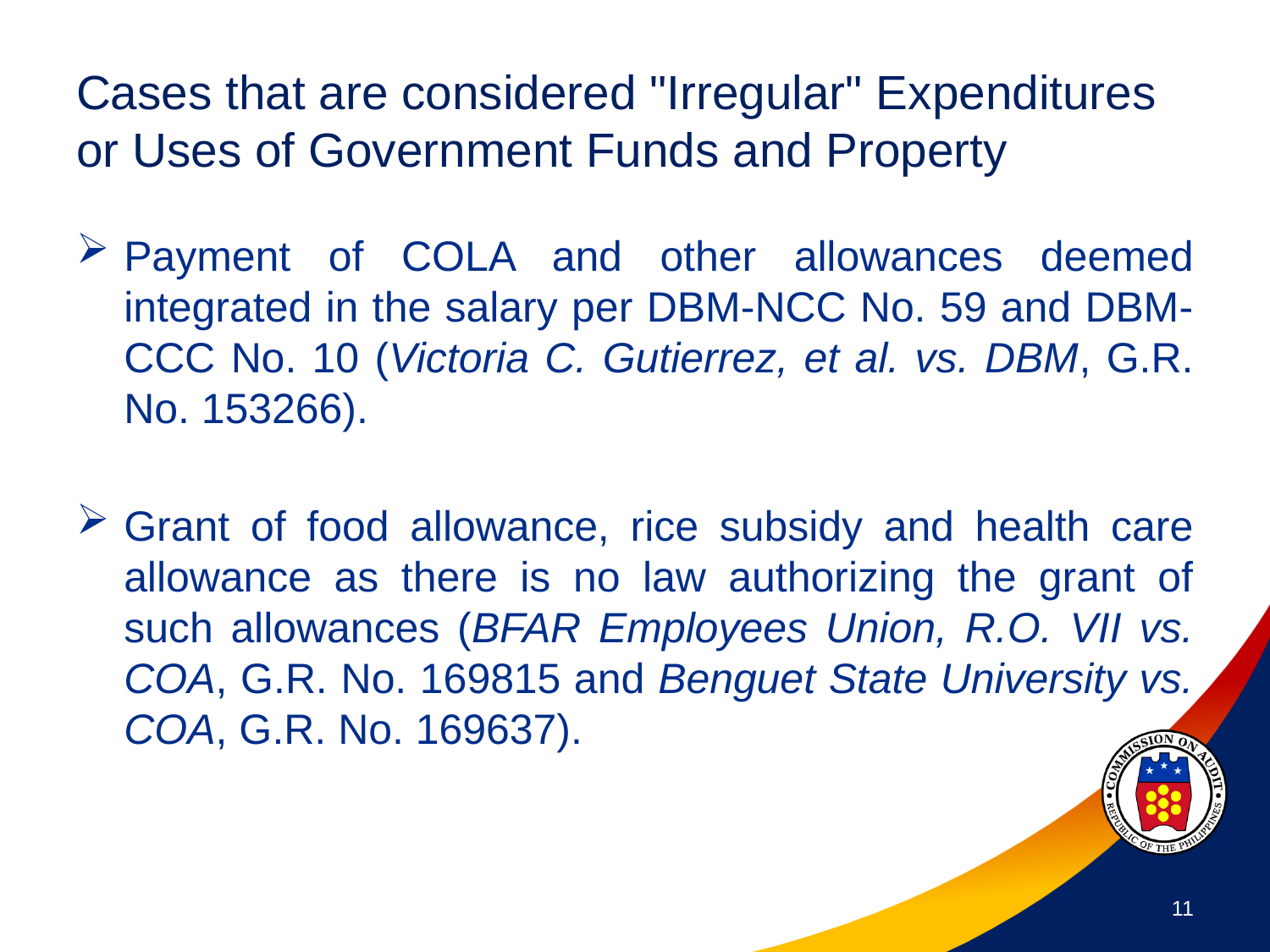

# Cases that are considered "Irregular" Expenditures or Uses of Government Funds and Property
Payment of COLA and other allowances deemed integrated in the salary per DBM-NCC No. 59 and DBM-CCC No. 10 (Victoria C. Gutierrez, et al. vs. DBM, G.R. No. 153266).

Grant of food allowance, rice subsidy and health care allowance as there is no law authorizing the grant of such allowances (BFAR Employees Union, R.O. VII vs. COA, G.R. No. 169815 and Benguet State University vs. COA, G.R. No. 169637).

11